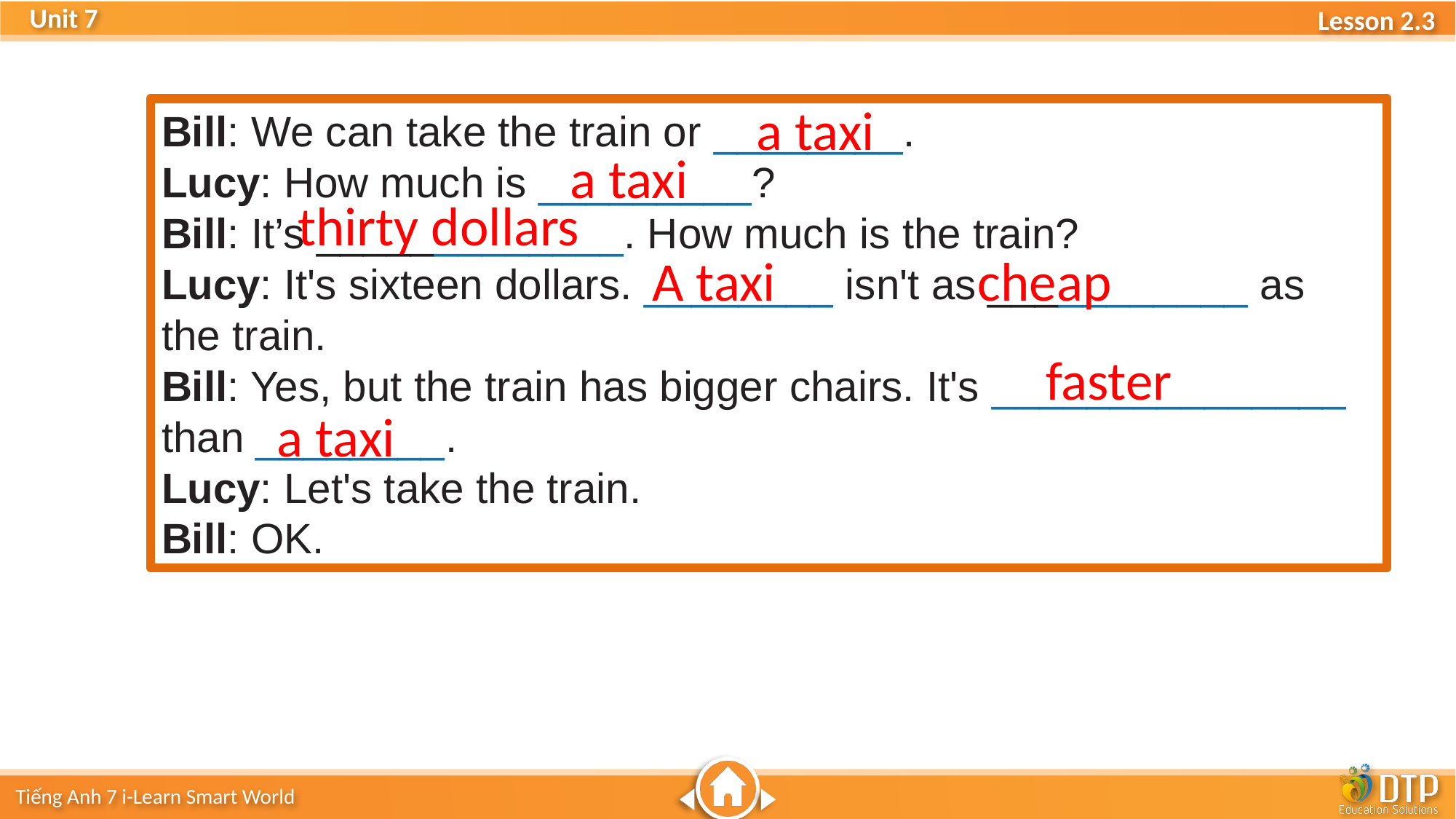

a taxi
Bill: We can take the train or ________.
Lucy: How much is _________?
Bill: It’s _____________. How much is the train?
Lucy: It's sixteen dollars. ________ isn't as ___________ as
the train.
Bill: Yes, but the train has bigger chairs. It's _______________ than ________.
Lucy: Let's take the train.
Bill: OK.
a taxi
thirty dollars
A taxi
cheap
faster
a taxi